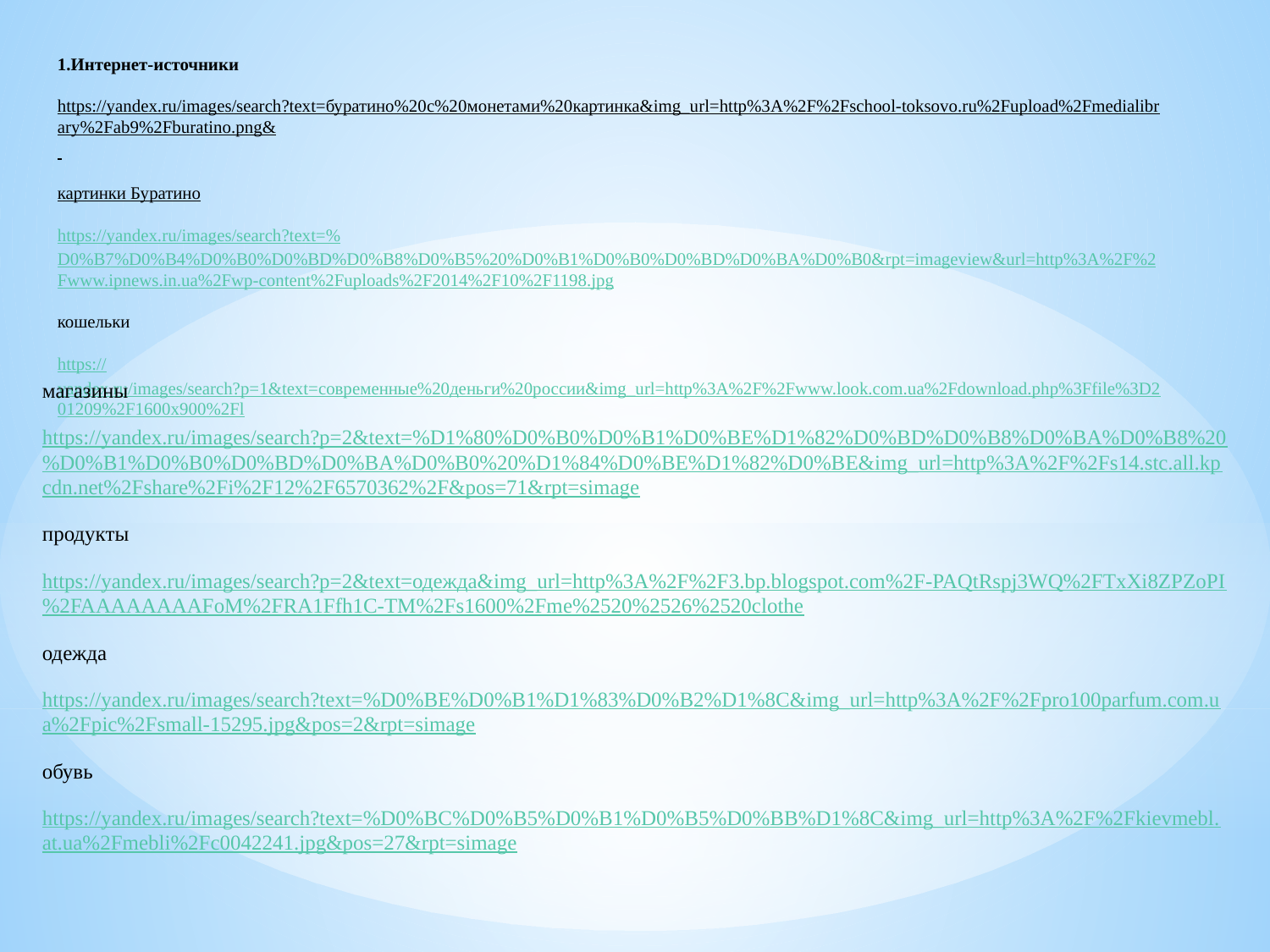

1.Интернет-источники
https://yandex.ru/images/search?text=буратино%20с%20монетами%20картинка&img_url=http%3A%2F%2Fschool-toksovo.ru%2Fupload%2Fmedialibrary%2Fab9%2Fburatino.png&
картинки Буратино
https://yandex.ru/images/search?text=%D0%B7%D0%B4%D0%B0%D0%BD%D0%B8%D0%B5%20%D0%B1%D0%B0%D0%BD%D0%BA%D0%B0&rpt=imageview&url=http%3A%2F%2Fwww.ipnews.in.ua%2Fwp-content%2Fuploads%2F2014%2F10%2F1198.jpg
кошельки
https://yandex.ru/images/search?p=1&text=современные%20деньги%20россии&img_url=http%3A%2F%2Fwww.look.com.ua%2Fdownload.php%3Ffile%3D201209%2F1600x900%2Fl

магазины
https://yandex.ru/images/search?p=2&text=%D1%80%D0%B0%D0%B1%D0%BE%D1%82%D0%BD%D0%B8%D0%BA%D0%B8%20%D0%B1%D0%B0%D0%BD%D0%BA%D0%B0%20%D1%84%D0%BE%D1%82%D0%BE&img_url=http%3A%2F%2Fs14.stc.all.kpcdn.net%2Fshare%2Fi%2F12%2F6570362%2F&pos=71&rpt=simage
продукты
https://yandex.ru/images/search?p=2&text=одежда&img_url=http%3A%2F%2F3.bp.blogspot.com%2F-PAQtRspj3WQ%2FTxXi8ZPZoPI%2FAAAAAAAAFoM%2FRA1Ffh1C-TM%2Fs1600%2Fme%2520%2526%2520clothe
одежда
https://yandex.ru/images/search?text=%D0%BE%D0%B1%D1%83%D0%B2%D1%8C&img_url=http%3A%2F%2Fpro100parfum.com.ua%2Fpic%2Fsmall-15295.jpg&pos=2&rpt=simage
обувь
https://yandex.ru/images/search?text=%D0%BC%D0%B5%D0%B1%D0%B5%D0%BB%D1%8C&img_url=http%3A%2F%2Fkievmebl.at.ua%2Fmebli%2Fc0042241.jpg&pos=27&rpt=simage